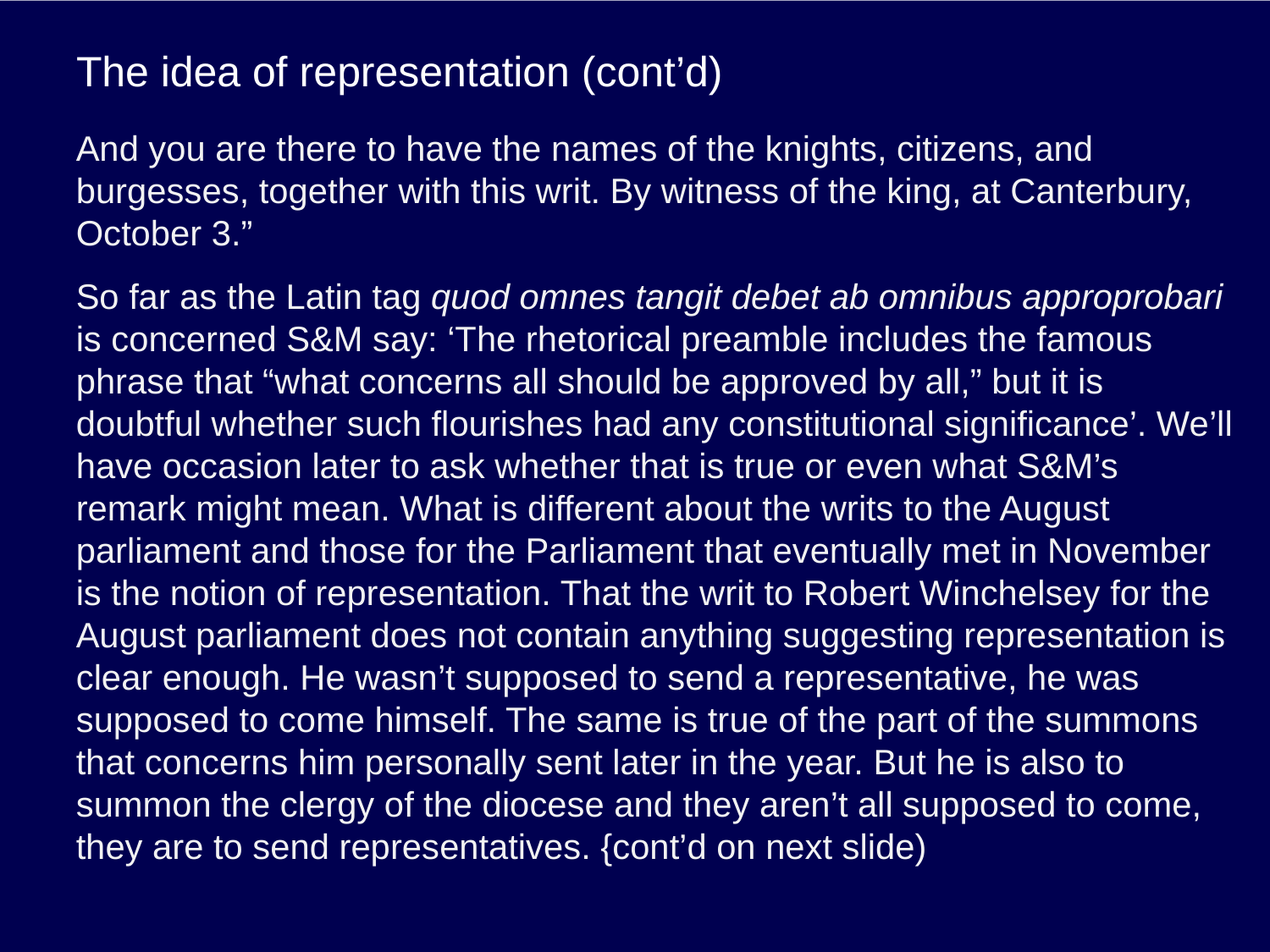

# The idea of representation (cont’d)
And you are there to have the names of the knights, citizens, and burgesses, together with this writ. By witness of the king, at Canterbury, October 3.”

So far as the Latin tag quod omnes tangit debet ab omnibus approprobari is concerned S&M say: ‘The rhetorical preamble includes the famous phrase that “what concerns all should be approved by all,” but it is doubtful whether such flourishes had any constitutional significance’. We’ll have occasion later to ask whether that is true or even what S&M’s remark might mean. What is different about the writs to the August parliament and those for the Parliament that eventually met in November is the notion of representation. That the writ to Robert Winchelsey for the August parliament does not contain anything suggesting representation is clear enough. He wasn’t supposed to send a representative, he was supposed to come himself. The same is true of the part of the summons that concerns him personally sent later in the year. But he is also to summon the clergy of the diocese and they aren’t all supposed to come, they are to send representatives. {cont’d on next slide)